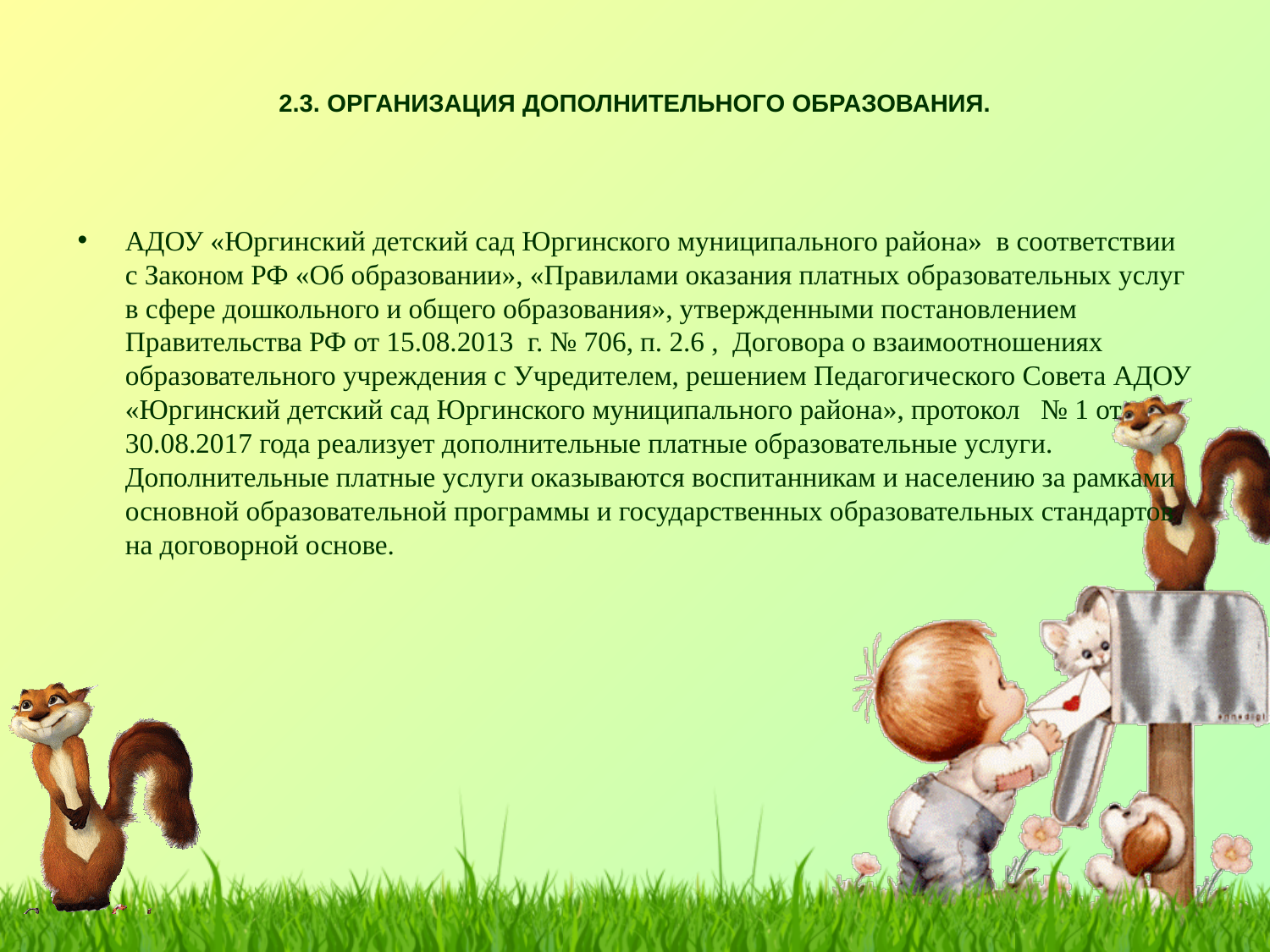

# 2.3. ОРГАНИЗАЦИЯ ДОПОЛНИТЕЛЬНОГО ОБРАЗОВАНИЯ.
АДОУ «Юргинский детский сад Юргинского муниципального района»  в соответствии с Законом РФ «Об образовании», «Правилами оказания платных образовательных услуг в сфере дошкольного и общего образования», утвержденными постановлением Правительства РФ от 15.08.2013  г. № 706, п. 2.6 ,  Договора о взаимоотношениях образовательного учреждения с Учредителем, решением Педагогического Совета АДОУ «Юргинский детский сад Юргинского муниципального района», протокол   № 1 от 30.08.2017 года реализует дополнительные платные образовательные услуги. Дополнительные платные услуги оказываются воспитанникам и населению за рамками основной образовательной программы и государственных образовательных стандартов на договорной основе.